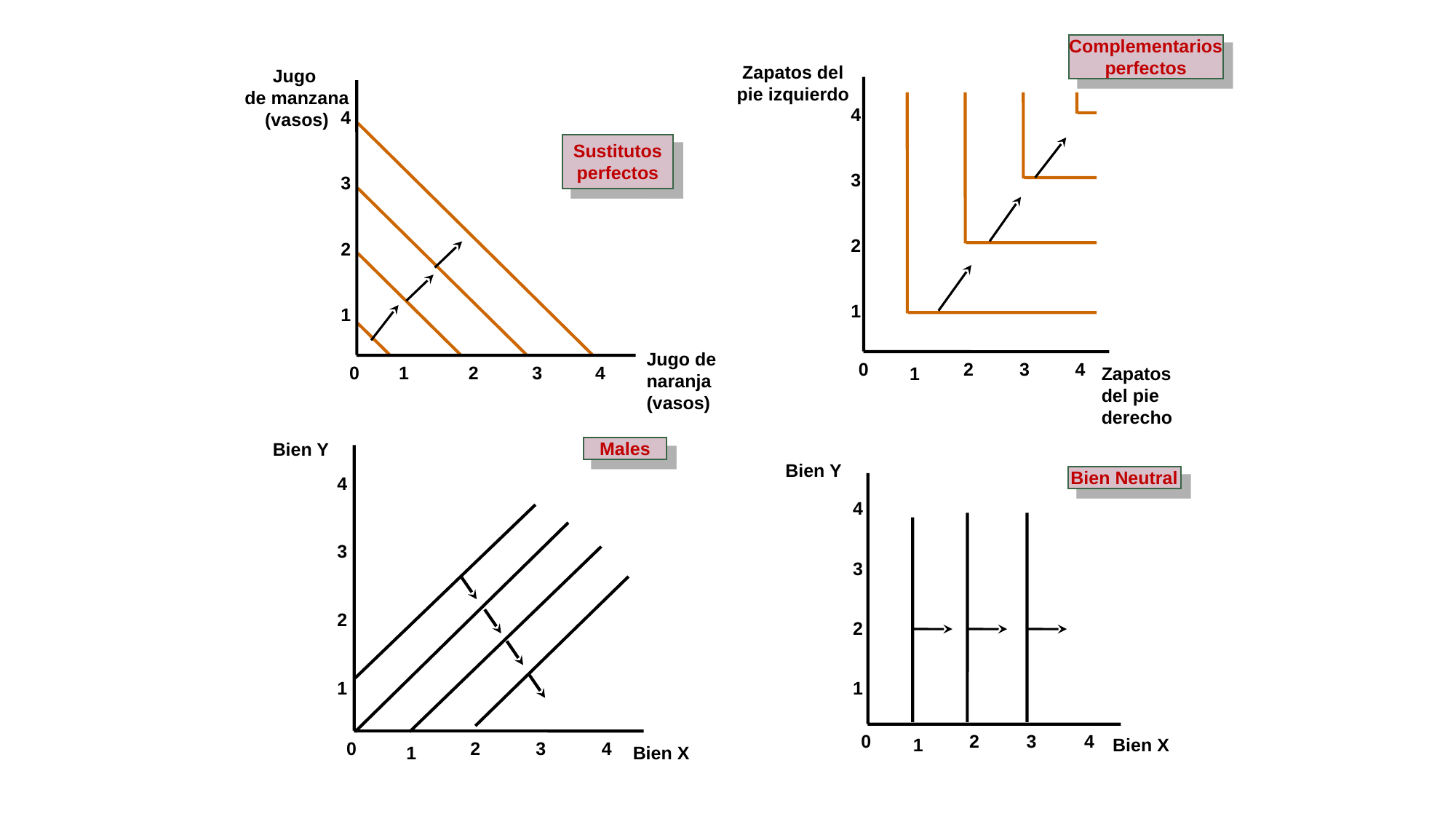

Complementarios
perfectos
Zapatos del
pie izquierdo
Jugo
de manzana
(vasos)

4
4

Sustitutos
perfectos

3
3

2
2

1
1

Jugo de
naranja
(vasos)

0
2
3
4

0
1
2
3
4
1
Zapatos del pie derecho
Bien Y
Males

Bien Y
Bien Neutral
4

4

3

3

2

2

1
1

2
3
4
0
1
Bien X

0
2
3
4
Bien X
1